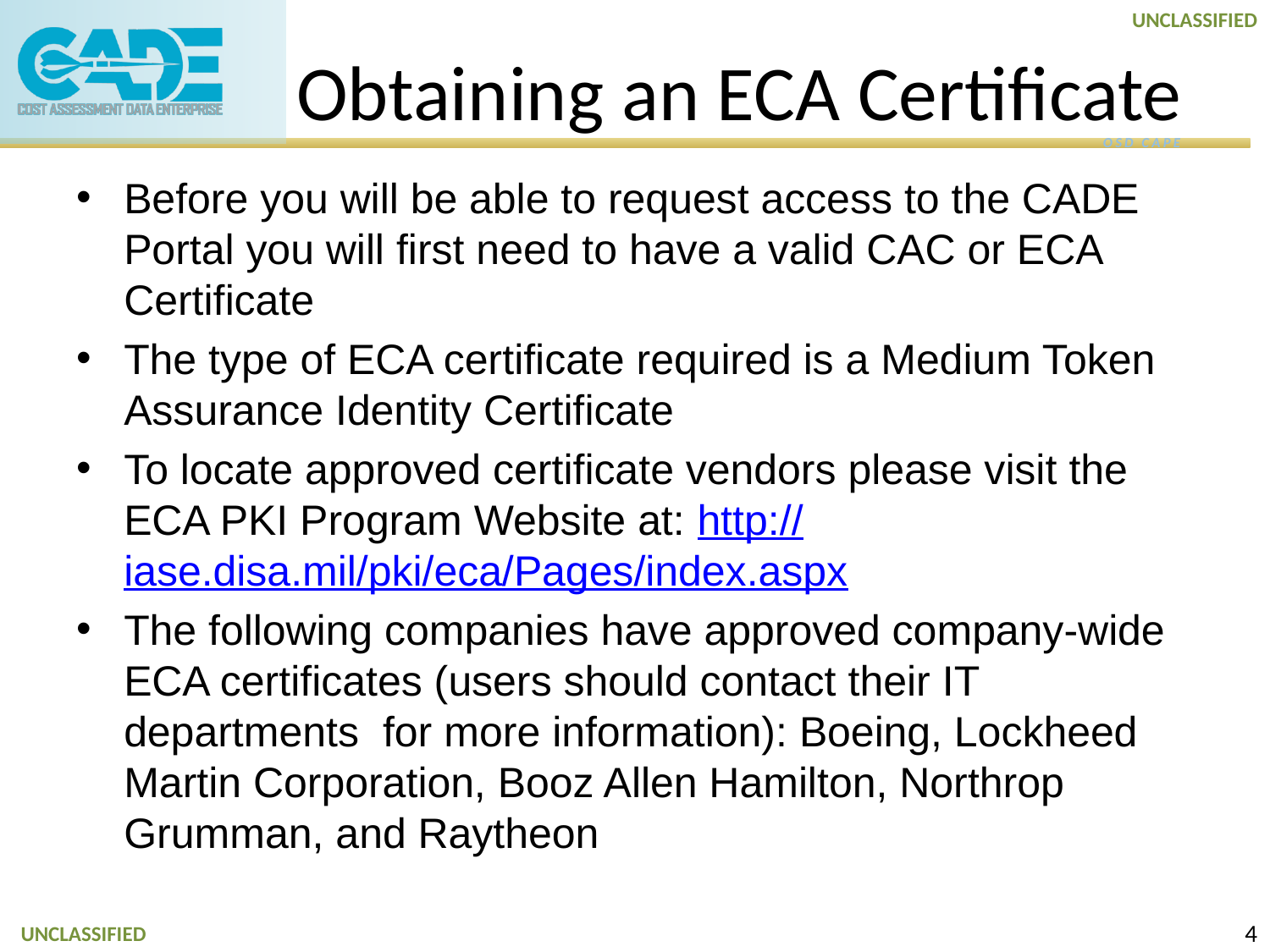

# Obtaining an ECA Certificate
Before you will be able to request access to the CADE Portal you will first need to have a valid CAC or ECA Certificate
The type of ECA certificate required is a Medium Token Assurance Identity Certificate
To locate approved certificate vendors please visit the ECA PKI Program Website at: http://iase.disa.mil/pki/eca/Pages/index.aspx
The following companies have approved company-wide ECA certificates (users should contact their IT departments  for more information): Boeing, Lockheed Martin Corporation, Booz Allen Hamilton, Northrop Grumman, and Raytheon
   4